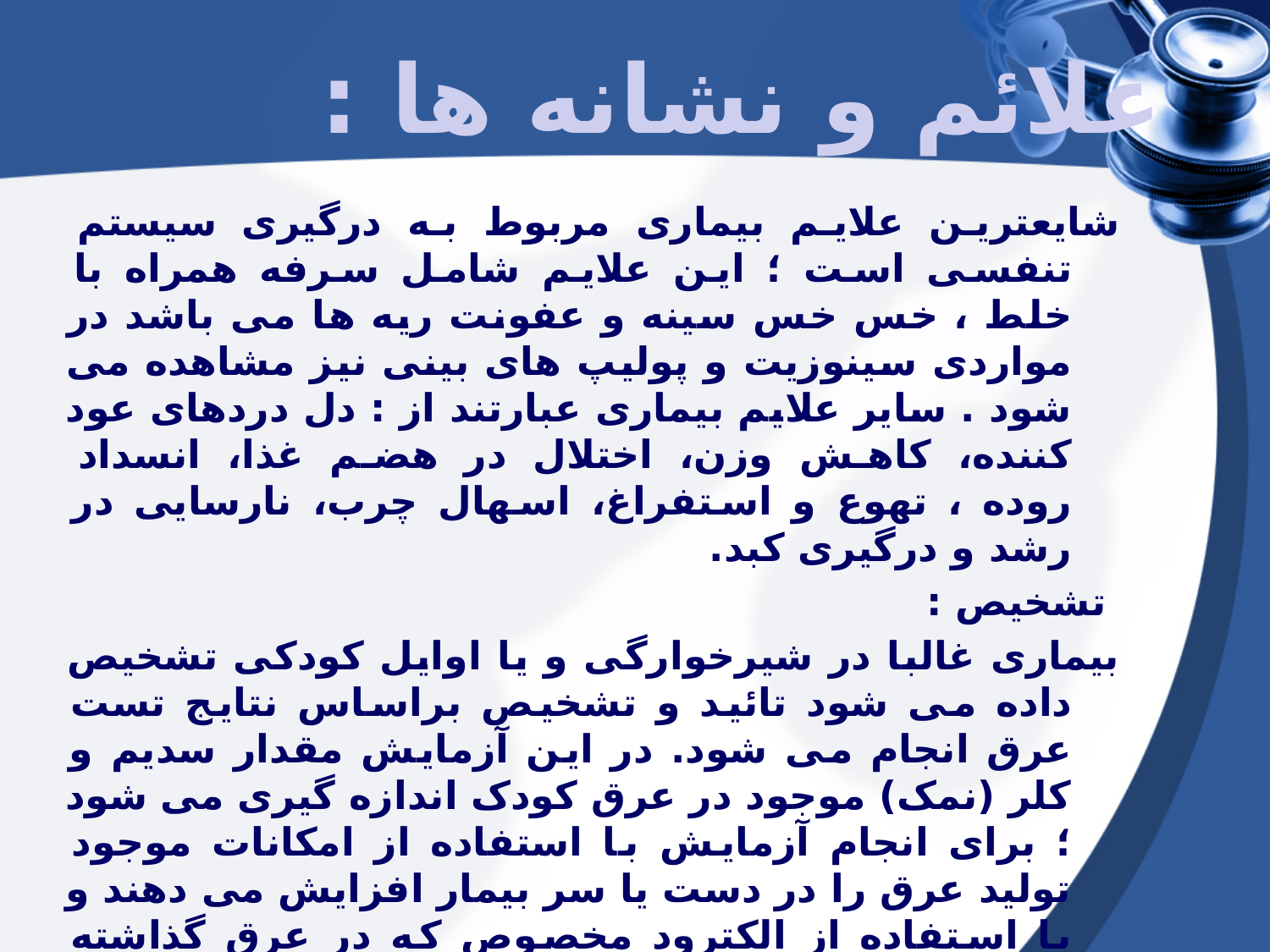

علائم و نشانه ها :
شایعترین علایم بیماری مربوط به درگیری سیستم تنفسی است ؛ این علایم شامل سرفه همراه با خلط ، خس خس سینه و عفونت ریه ها می باشد در مواردی سینوزیت و پولیپ های بینی نیز مشاهده می شود . سایر علایم بیماری عبارتند از : دل دردهای عود کننده، کاهش وزن، اختلال در هضم غذا، انسداد روده ، تهوع و استفراغ، اسهال چرب، نارسایی در رشد و درگیری کبد.
 تشخیص :
بیماری غالبا در شیرخوارگی و یا اوایل کودکی تشخیص داده می شود تائید و تشخیص براساس نتایج تست عرق انجام می شود. در این آزمایش مقدار سدیم و کلر (نمک) موجود در عرق کودک اندازه گیری می شود ؛ برای انجام آزمایش با استفاده از امکانات موجود تولید عرق را در دست یا سر بیمار افزایش می دهند و با استفاده از الکترود مخصوص که در عرق گذاشته می شود میزان سدیم و کلر اندازه گیری می شود. میزان نمک موجود در عرق کودک مبتلا از فرد معمولی بالاتر است و به این ترتیب با توجه به نتایج تست عرق و علایم بالینی بیمار، تشخیص تائید می شود.